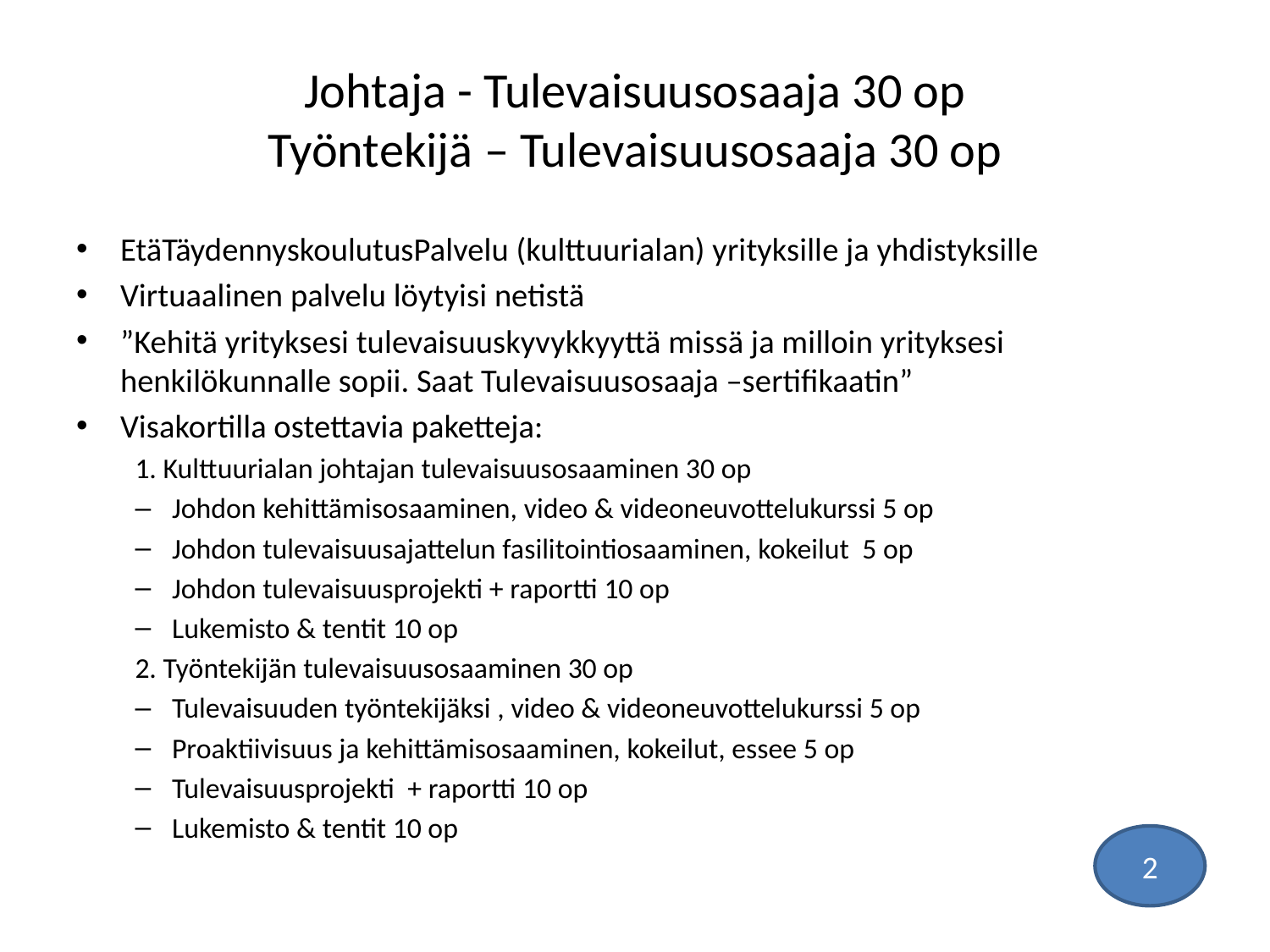

# Johtaja - Tulevaisuusosaaja 30 op Työntekijä – Tulevaisuusosaaja 30 op
EtäTäydennyskoulutusPalvelu (kulttuurialan) yrityksille ja yhdistyksille
Virtuaalinen palvelu löytyisi netistä
”Kehitä yrityksesi tulevaisuuskyvykkyyttä missä ja milloin yrityksesi henkilökunnalle sopii. Saat Tulevaisuusosaaja –sertifikaatin”
Visakortilla ostettavia paketteja:
1. Kulttuurialan johtajan tulevaisuusosaaminen 30 op
Johdon kehittämisosaaminen, video & videoneuvottelukurssi 5 op
Johdon tulevaisuusajattelun fasilitointiosaaminen, kokeilut  5 op
Johdon tulevaisuusprojekti + raportti 10 op
Lukemisto & tentit 10 op
2. Työntekijän tulevaisuusosaaminen 30 op
Tulevaisuuden työntekijäksi , video & videoneuvottelukurssi 5 op
Proaktiivisuus ja kehittämisosaaminen, kokeilut, essee 5 op
Tulevaisuusprojekti  + raportti 10 op
Lukemisto & tentit 10 op

2